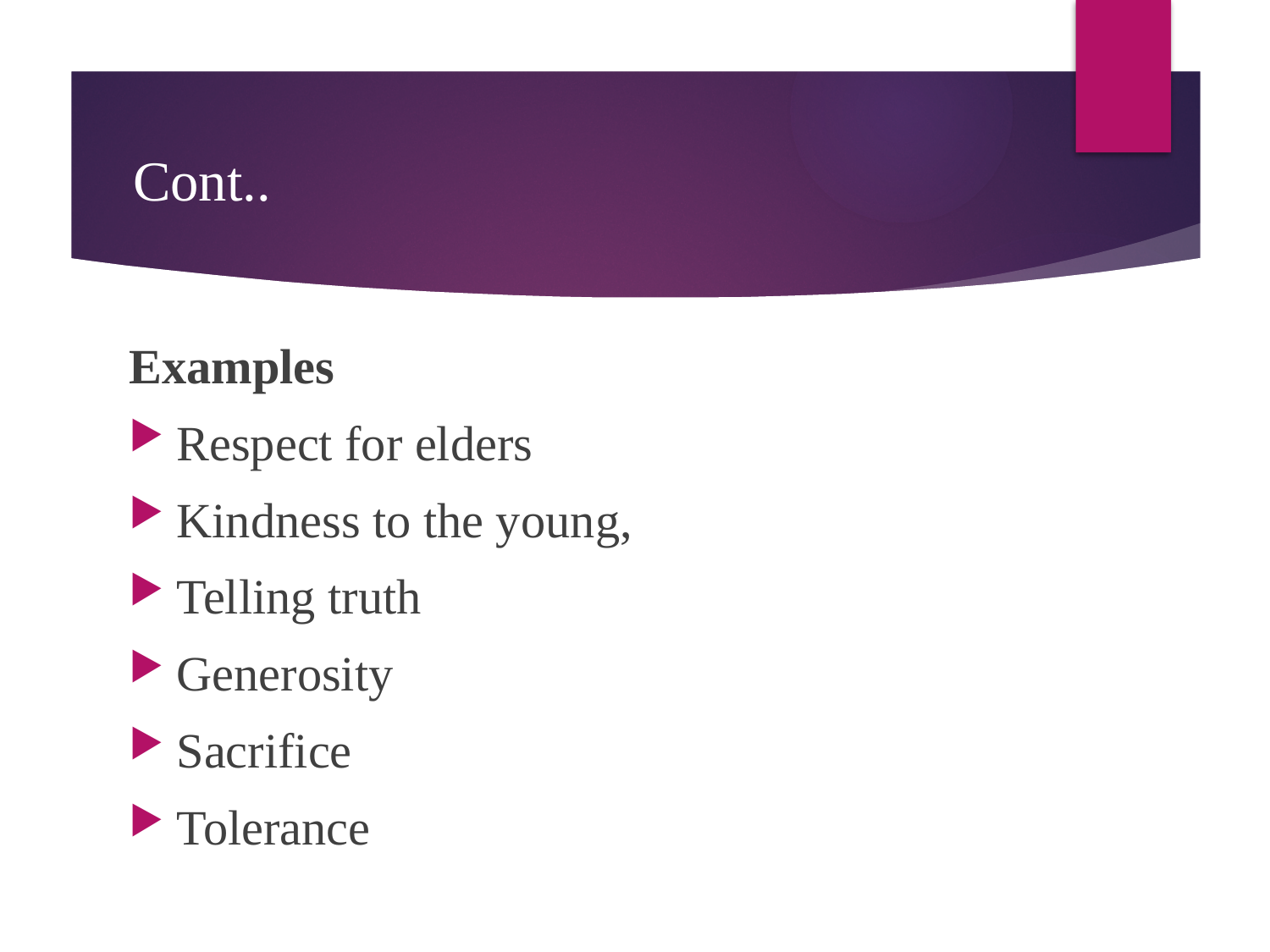

# Cont..
Examples
Respect for elders
Kindness to the young,
Telling truth
Generosity
Sacrifice
Tolerance